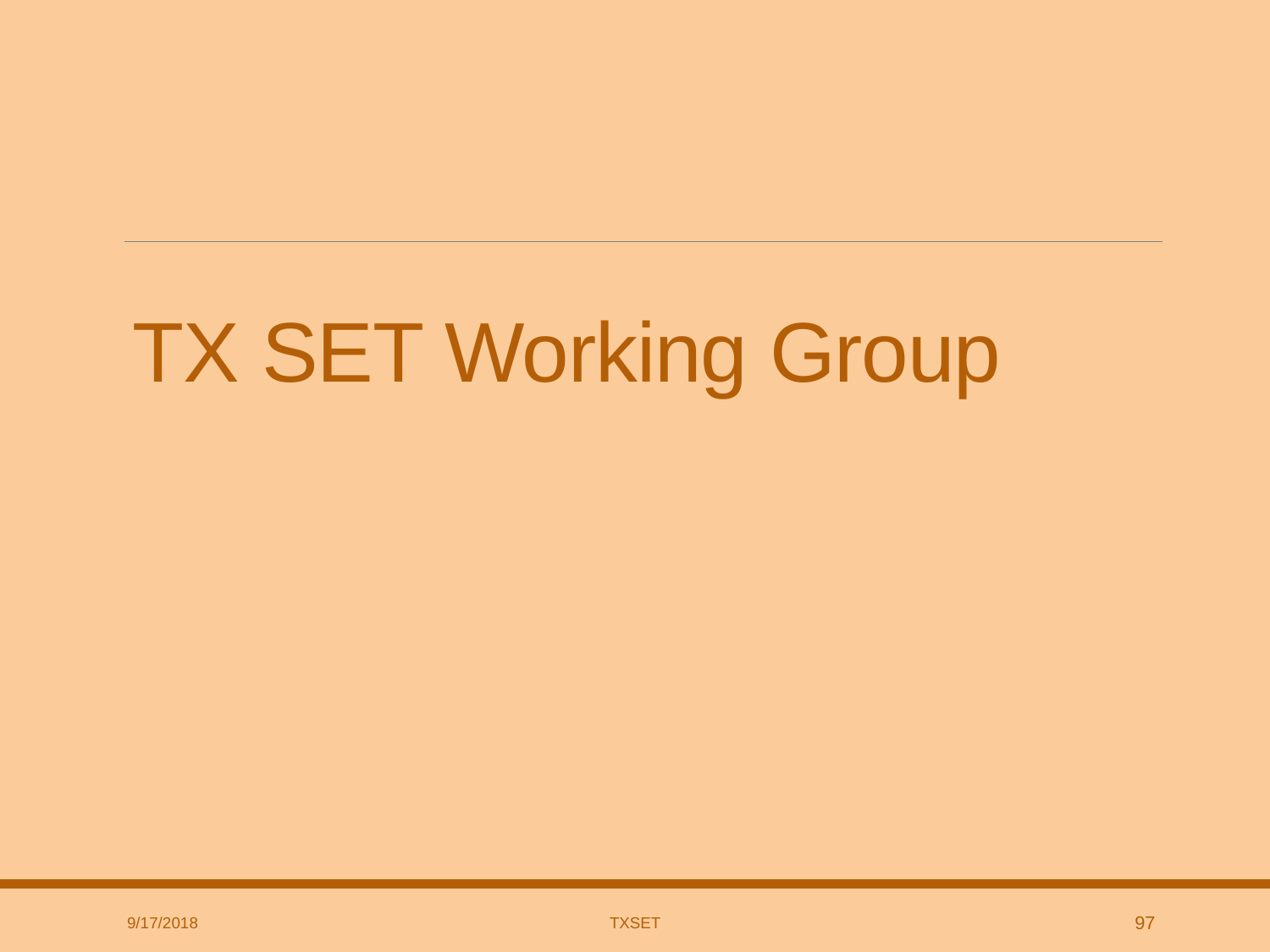

# TX SET Working Group
9/17/2018
TxSET
97